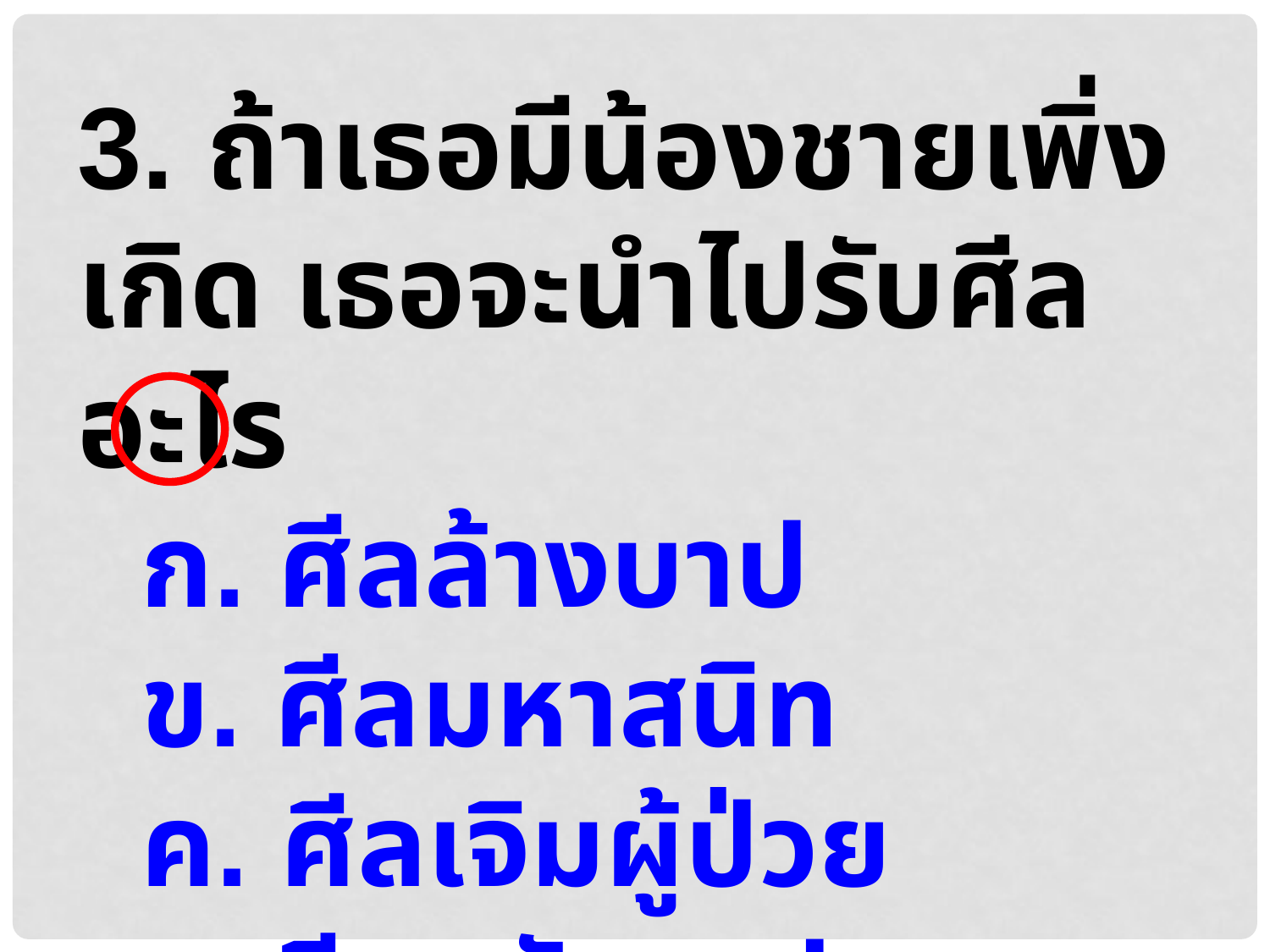

3. ถ้าเธอมีน้องชายเพิ่งเกิด เธอจะนำไปรับศีลอะไร
ก. ศีลล้างบาป
ข. ศีลมหาสนิท
ค. ศีลเจิมผู้ป่วย
ง. ศีลอภัยบาป